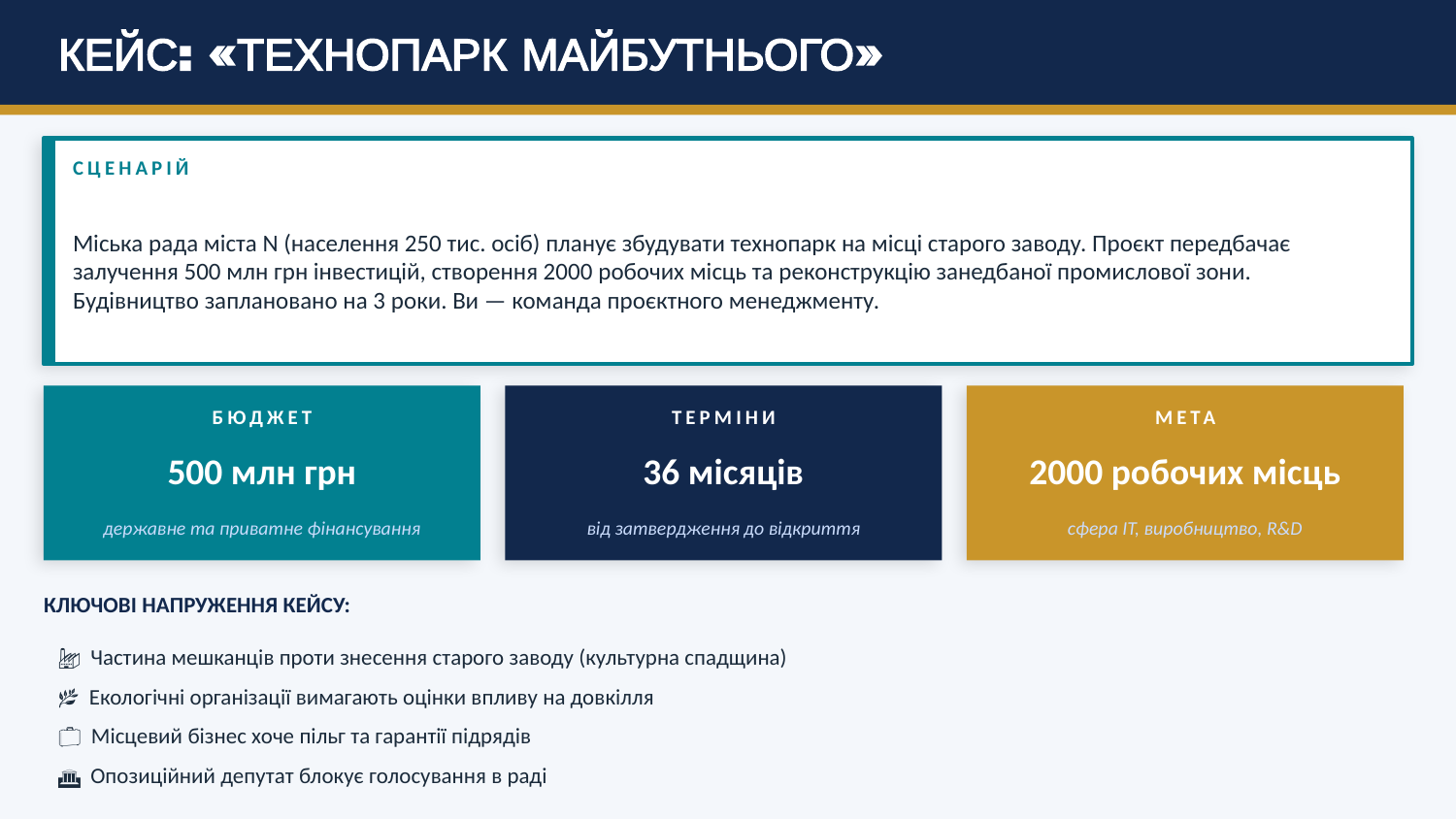

КЕЙС: «ТЕХНОПАРК МАЙБУТНЬОГО»

СЦЕНАРІЙ
Міська рада міста N (населення 250 тис. осіб) планує збудувати технопарк на місці старого заводу. Проєкт передбачає залучення 500 млн грн інвестицій, створення 2000 робочих місць та реконструкцію занедбаної промислової зони. Будівництво заплановано на 3 роки. Ви — команда проєктного менеджменту.

БЮДЖЕТ
ТЕРМІНИ
МЕТА
500 млн грн
36 місяців
2000 робочих місць
державне та приватне фінансування
від затвердження до відкриття
сфера IT, виробництво, R&D
КЛЮЧОВІ НАПРУЖЕННЯ КЕЙСУ:
🏭  Частина мешканців проти знесення старого заводу (культурна спадщина)
🌿  Екологічні організації вимагають оцінки впливу на довкілля
💼  Місцевий бізнес хоче пільг та гарантії підрядів
🏛️  Опозиційний депутат блокує голосування в раді